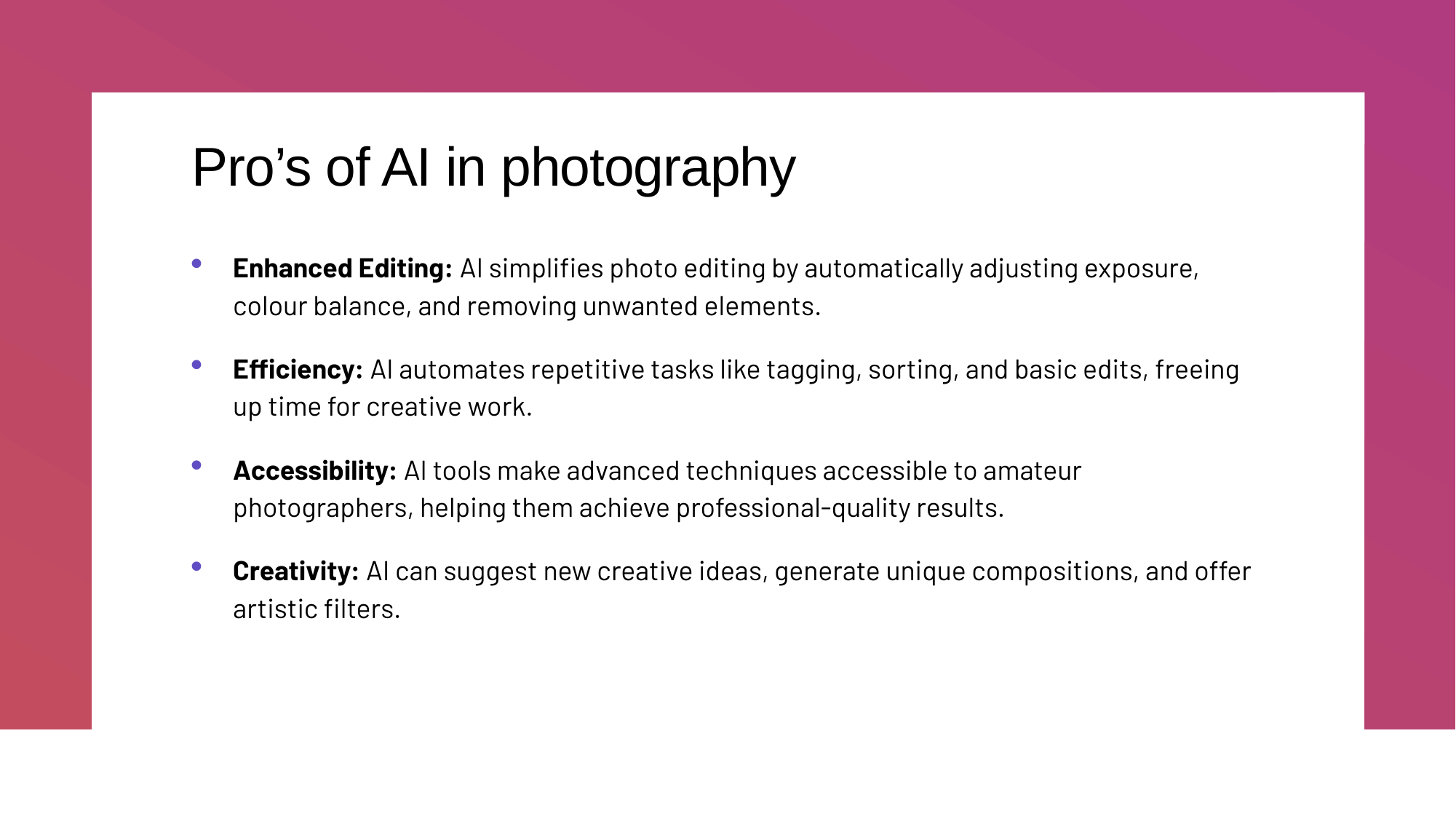

# Pro’s of AI in photography
Enhanced Editing: AI simplifies photo editing by automatically adjusting exposure, colour balance, and removing unwanted elements.
Efficiency: AI automates repetitive tasks like tagging, sorting, and basic edits, freeing up time for creative work.
Accessibility: AI tools make advanced techniques accessible to amateur photographers, helping them achieve professional-quality results.
Creativity: AI can suggest new creative ideas, generate unique compositions, and offer artistic filters.